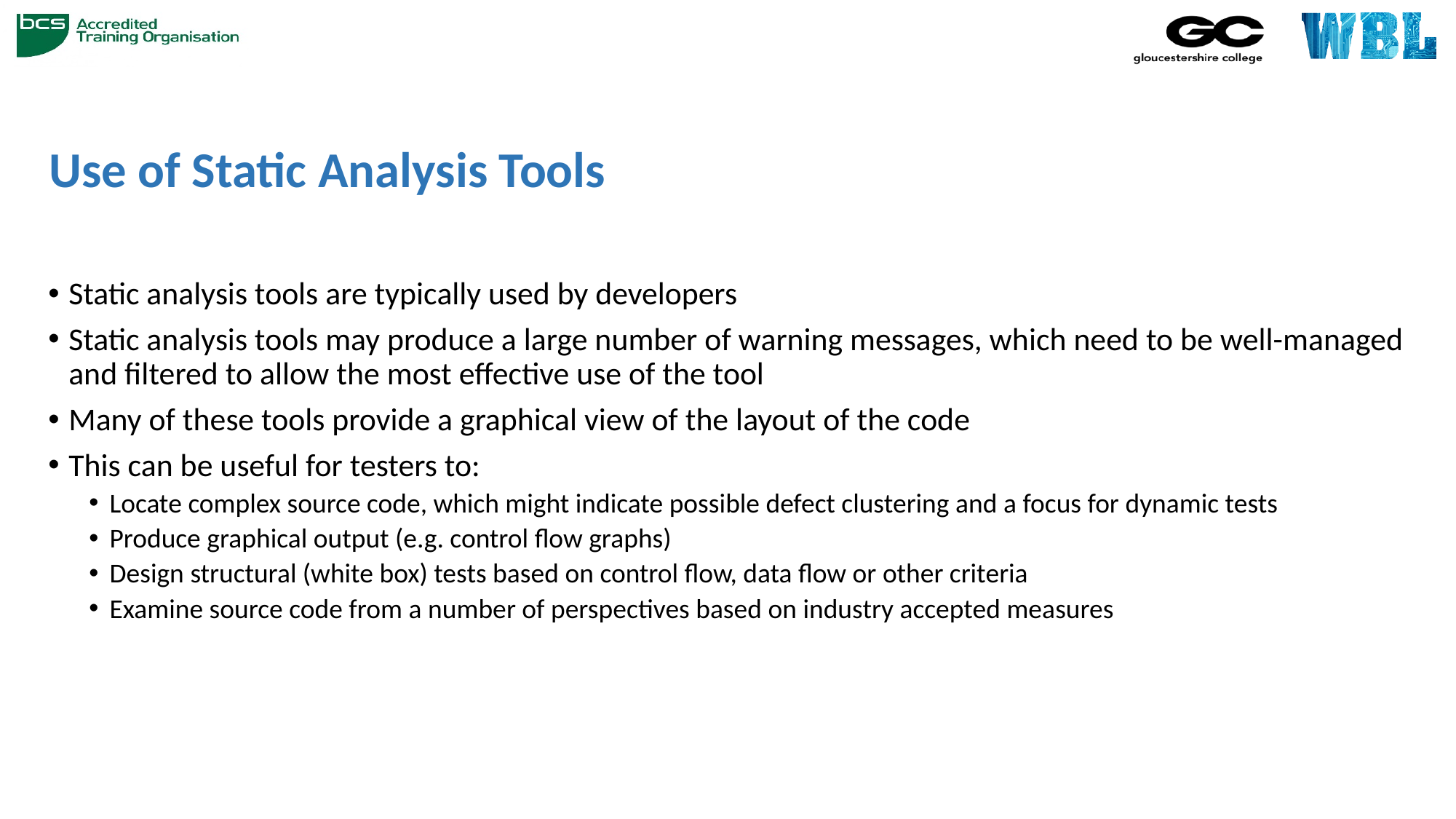

# Use of Static Analysis Tools
Static analysis tools are typically used by developers
Static analysis tools may produce a large number of warning messages, which need to be well-managed and filtered to allow the most effective use of the tool
Many of these tools provide a graphical view of the layout of the code
This can be useful for testers to:
Locate complex source code, which might indicate possible defect clustering and a focus for dynamic tests
Produce graphical output (e.g. control flow graphs)
Design structural (white box) tests based on control flow, data flow or other criteria
Examine source code from a number of perspectives based on industry accepted measures